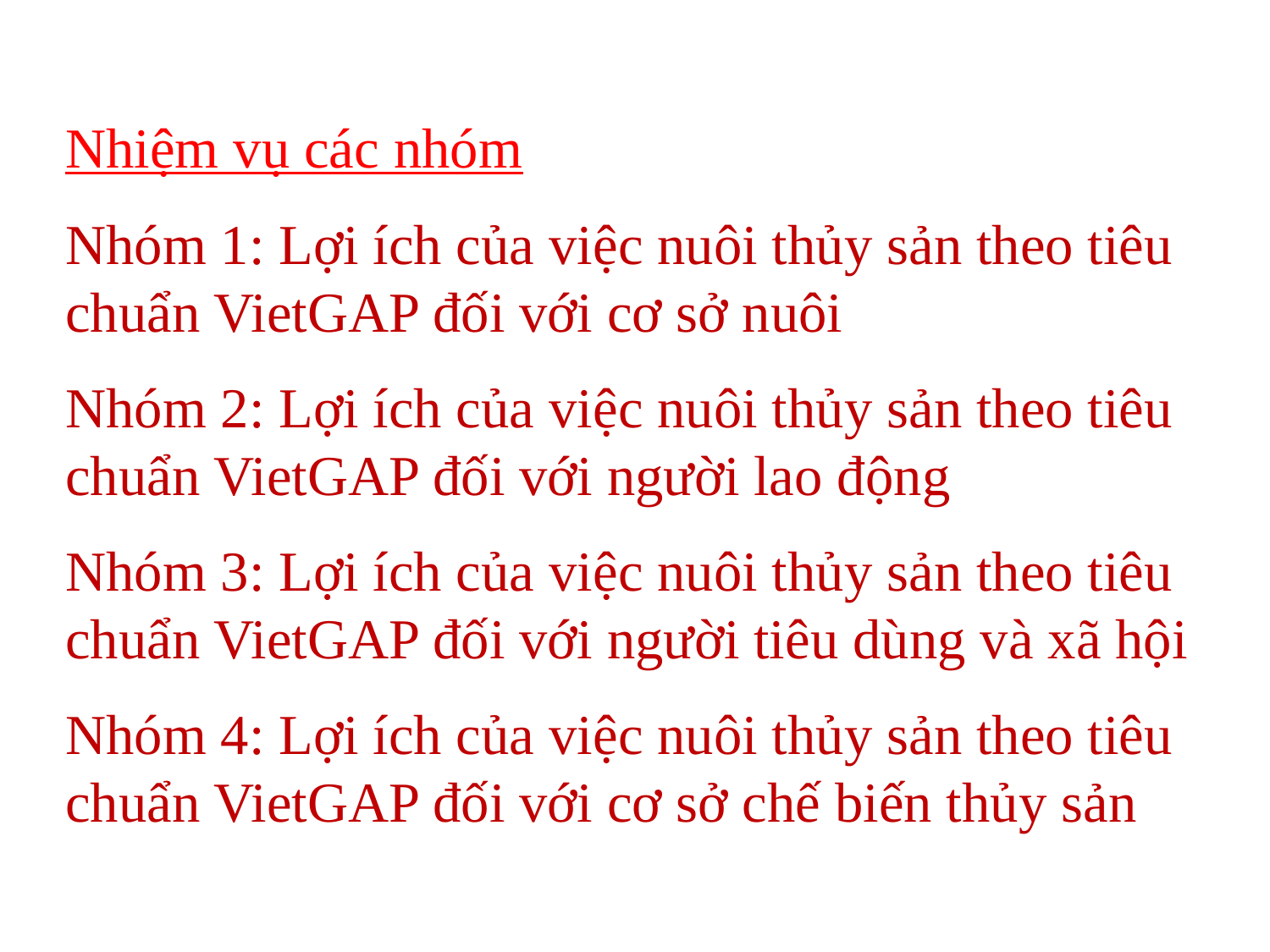

Nhiệm vụ các nhóm
Nhóm 1: Lợi ích của việc nuôi thủy sản theo tiêu chuẩn VietGAP đối với cơ sở nuôi
Nhóm 2: Lợi ích của việc nuôi thủy sản theo tiêu chuẩn VietGAP đối với người lao động
Nhóm 3: Lợi ích của việc nuôi thủy sản theo tiêu chuẩn VietGAP đối với người tiêu dùng và xã hội
Nhóm 4: Lợi ích của việc nuôi thủy sản theo tiêu chuẩn VietGAP đối với cơ sở chế biến thủy sản